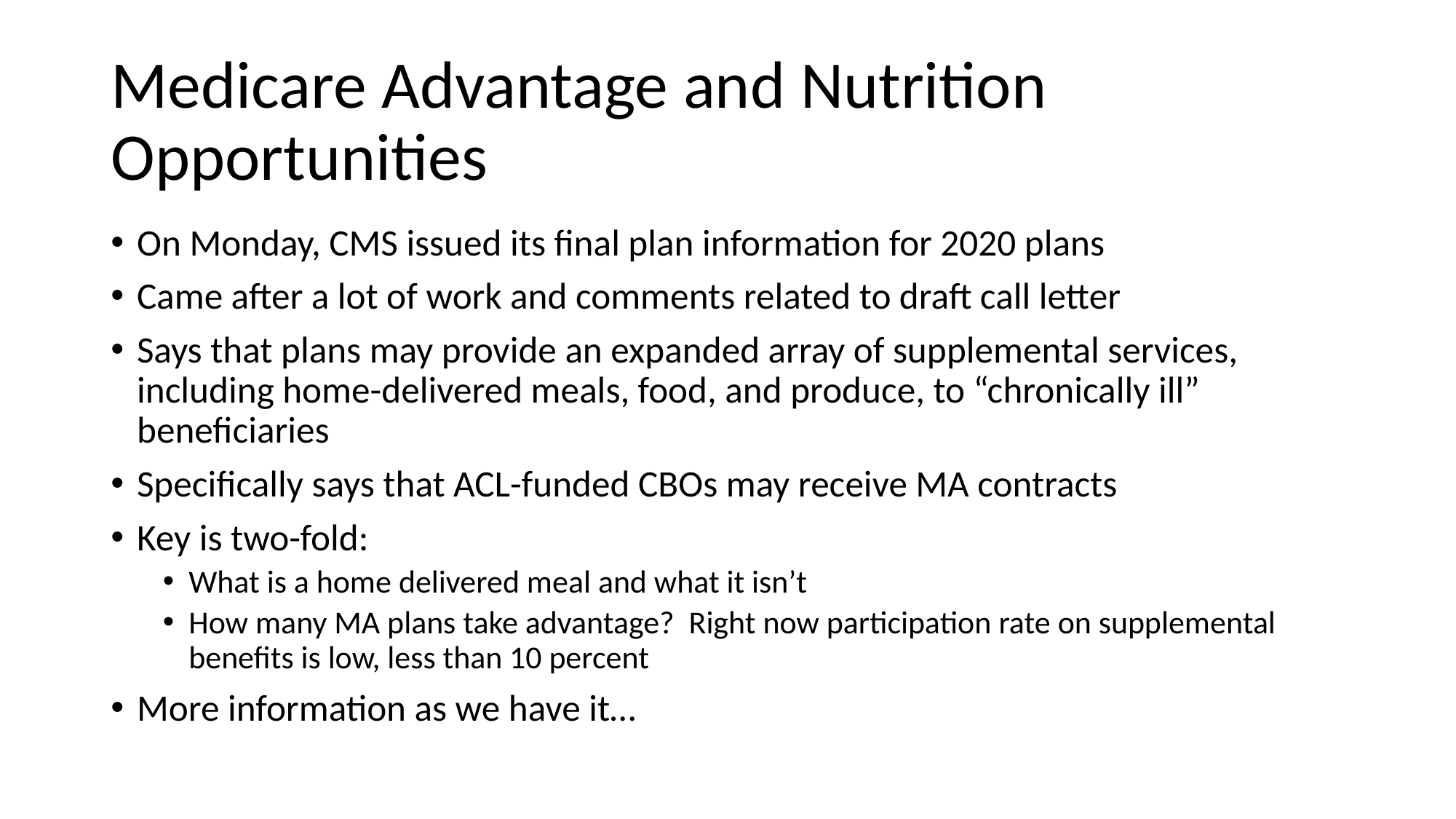

# Medicare Advantage and Nutrition Opportunities
On Monday, CMS issued its final plan information for 2020 plans
Came after a lot of work and comments related to draft call letter
Says that plans may provide an expanded array of supplemental services, including home-delivered meals, food, and produce, to “chronically ill” beneficiaries
Specifically says that ACL-funded CBOs may receive MA contracts
Key is two-fold:
What is a home delivered meal and what it isn’t
How many MA plans take advantage?  Right now participation rate on supplemental benefits is low, less than 10 percent
More information as we have it…